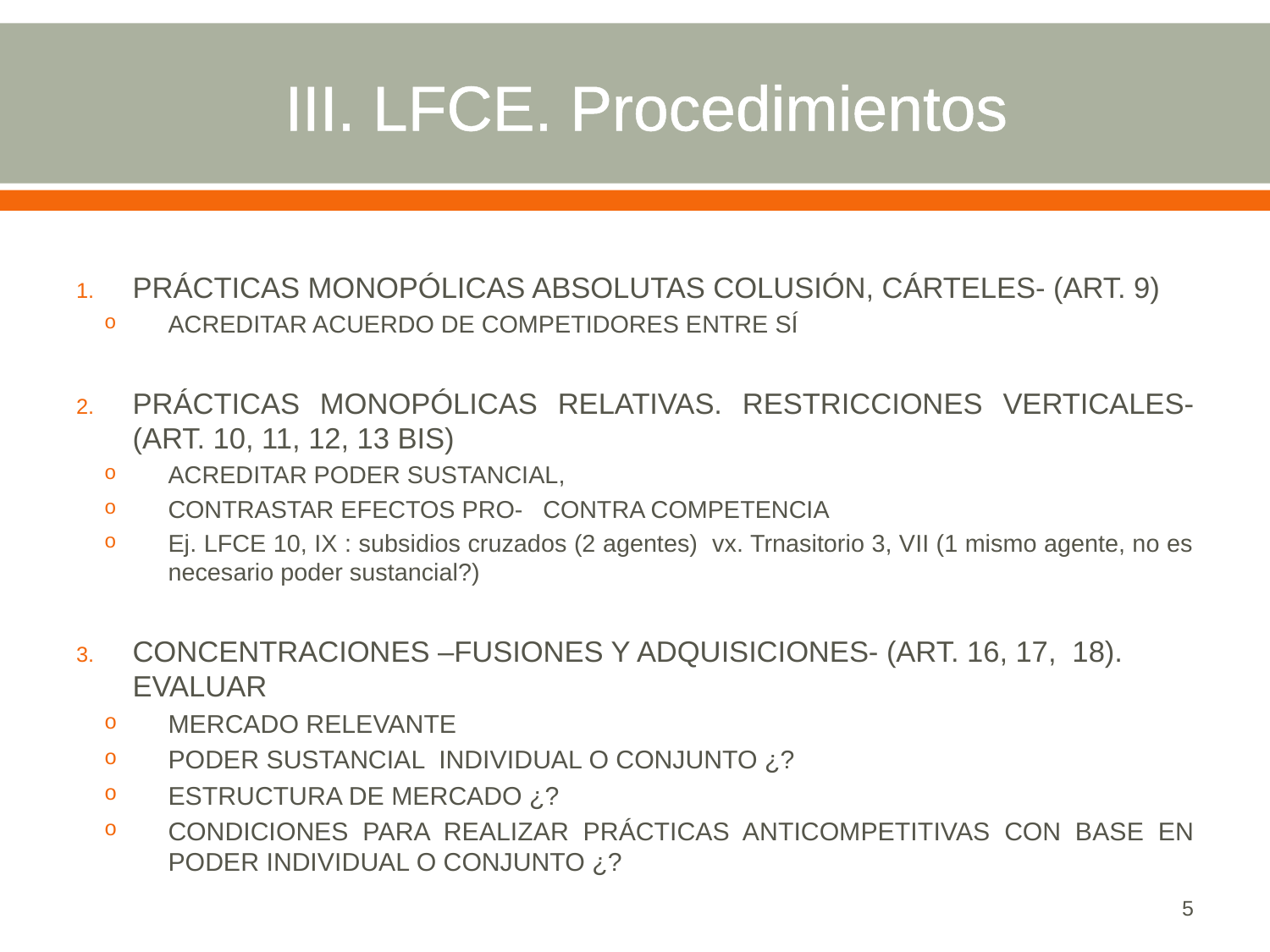

III. LFCE. Procedimientos

PRÁCTICAS MONOPÓLICAS ABSOLUTAS COLUSIÓN, CÁRTELES- (ART. 9)
ACREDITAR ACUERDO DE COMPETIDORES ENTRE SÍ

PRÁCTICAS MONOPÓLICAS RELATIVAS. RESTRICCIONES VERTICALES- (ART. 10, 11, 12, 13 BIS)
ACREDITAR PODER SUSTANCIAL,
CONTRASTAR EFECTOS PRO-   CONTRA COMPETENCIA
Ej. LFCE 10, IX : subsidios cruzados (2 agentes)  vx. Trnasitorio 3, VII (1 mismo agente, no es necesario poder sustancial?)

CONCENTRACIONES –FUSIONES Y ADQUISICIONES- (ART. 16, 17,  18). EVALUAR
MERCADO RELEVANTE
PODER SUSTANCIAL  INDIVIDUAL O CONJUNTO ¿?
ESTRUCTURA DE MERCADO ¿?
CONDICIONES PARA REALIZAR PRÁCTICAS ANTICOMPETITIVAS CON BASE EN PODER INDIVIDUAL O CONJUNTO ¿?

5